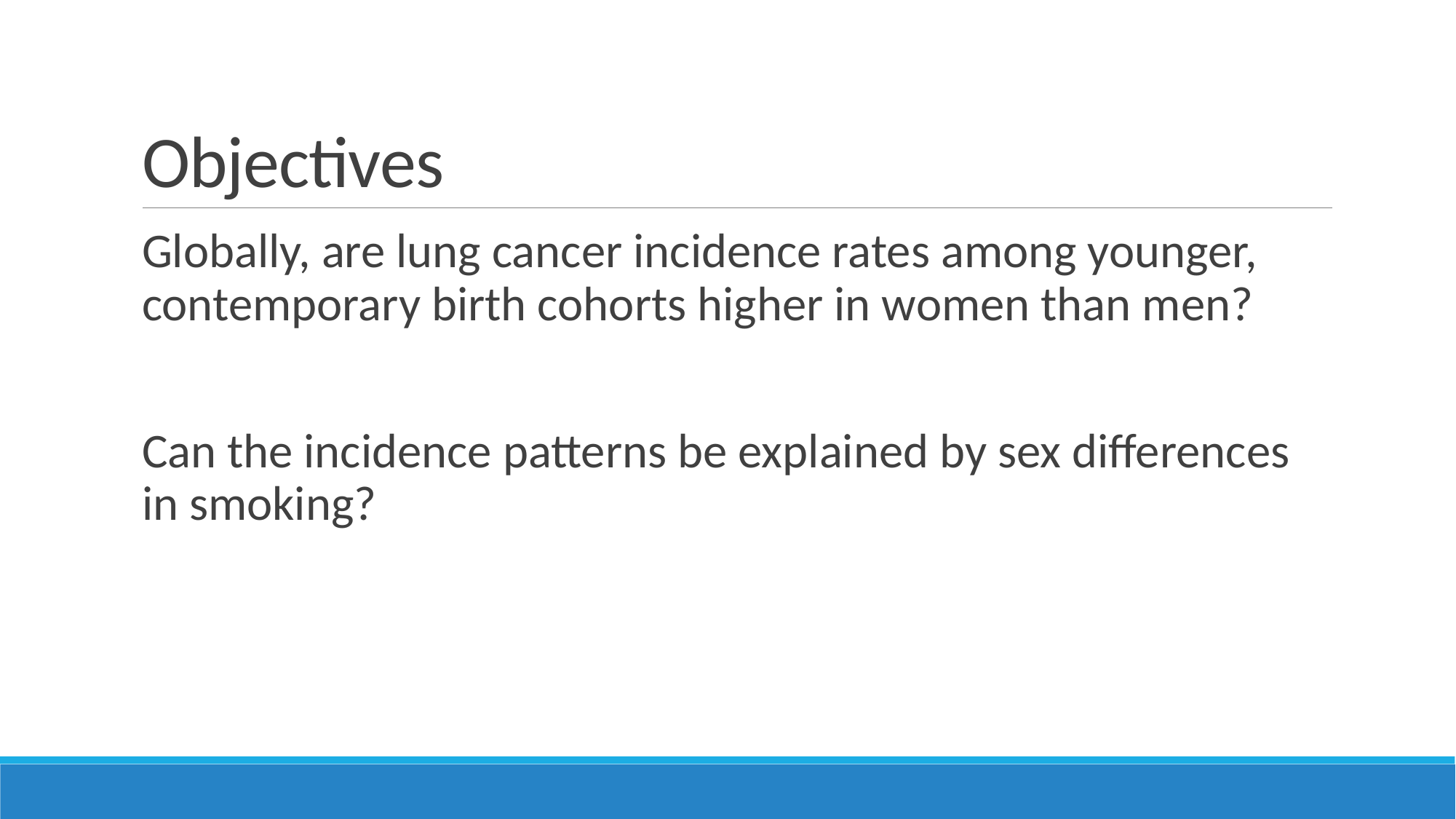

# Objectives
Globally, are lung cancer incidence rates among younger, contemporary birth cohorts higher in women than men?

Can the incidence patterns be explained by sex differences in smoking?